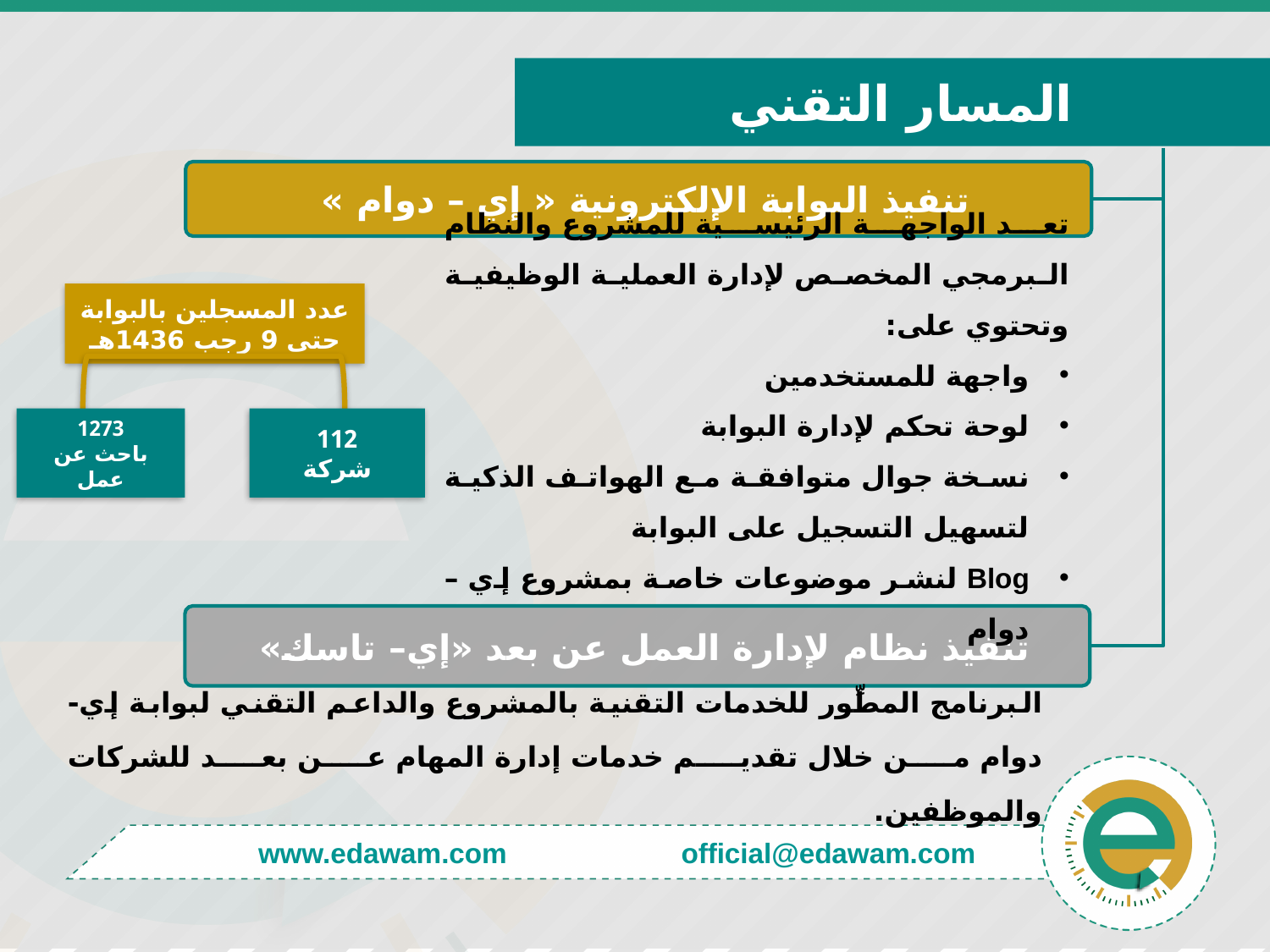

تنفيذ البوابة الإلكترونية « إي – دوام »
تنفيذ نظام لإدارة العمل عن بعد «إي– تاسك»
المسار التقني
تعد الواجهة الرئيسية للمشروع والنظام البرمجي المخصص لإدارة العملية الوظيفية وتحتوي على:
واجهة للمستخدمين
لوحة تحكم لإدارة البوابة
نسخة جوال متوافقة مع الهواتف الذكية لتسهيل التسجيل على البوابة
Blog لنشر موضوعات خاصة بمشروع إي – دوام

عدد المسجلين بالبوابة حتى 9 رجب 1436هـ
1273
باحث عن عمل
112
شركة
البرنامج المطِّور للخدمات التقنية بالمشروع والداعم التقني لبوابة إي-دوام من خلال تقديم خدمات إدارة المهام عن بعد للشركات والموظفين.